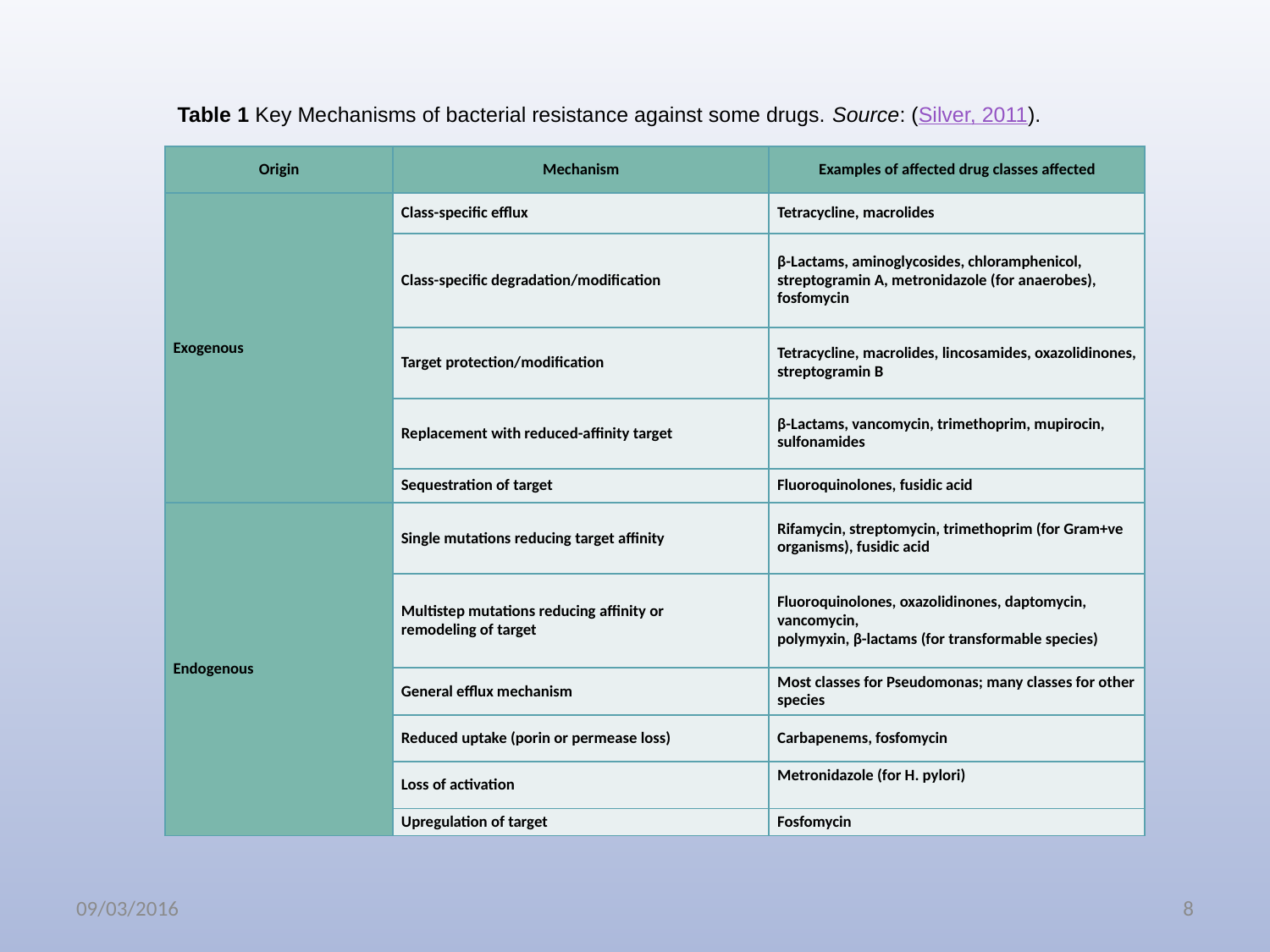

Table ‎1 Key Mechanisms of bacterial resistance against some drugs. Source: (Silver, 2011).
| Origin | Mechanism | Examples of affected drug classes affected |
| --- | --- | --- |
| Exogenous | Class-specific efflux | Tetracycline, macrolides |
|  | Class-specific degradation/modification | β-Lactams, aminoglycosides, chloramphenicol, streptogramin A, metronidazole (for anaerobes), fosfomycin |
|  | Target protection/modification | Tetracycline, macrolides, lincosamides, oxazolidinones, streptogramin B |
|  | Replacement with reduced-affinity target | β-Lactams, vancomycin, trimethoprim, mupirocin, sulfonamides |
|  | Sequestration of target | Fluoroquinolones, fusidic acid |
| Endogenous | Single mutations reducing target affinity | Rifamycin, streptomycin, trimethoprim (for Gram+ve organisms), fusidic acid |
|  | Multistep mutations reducing affinity or remodeling of target | Fluoroquinolones, oxazolidinones, daptomycin, vancomycin, polymyxin, β-lactams (for transformable species) |
|  | General efflux mechanism | Most classes for Pseudomonas; many classes for other species |
|  | Reduced uptake (porin or permease loss) | Carbapenems, fosfomycin |
|  | Loss of activation | Metronidazole (for H. pylori) |
|  | Upregulation of target | Fosfomycin |
09/03/2016
8